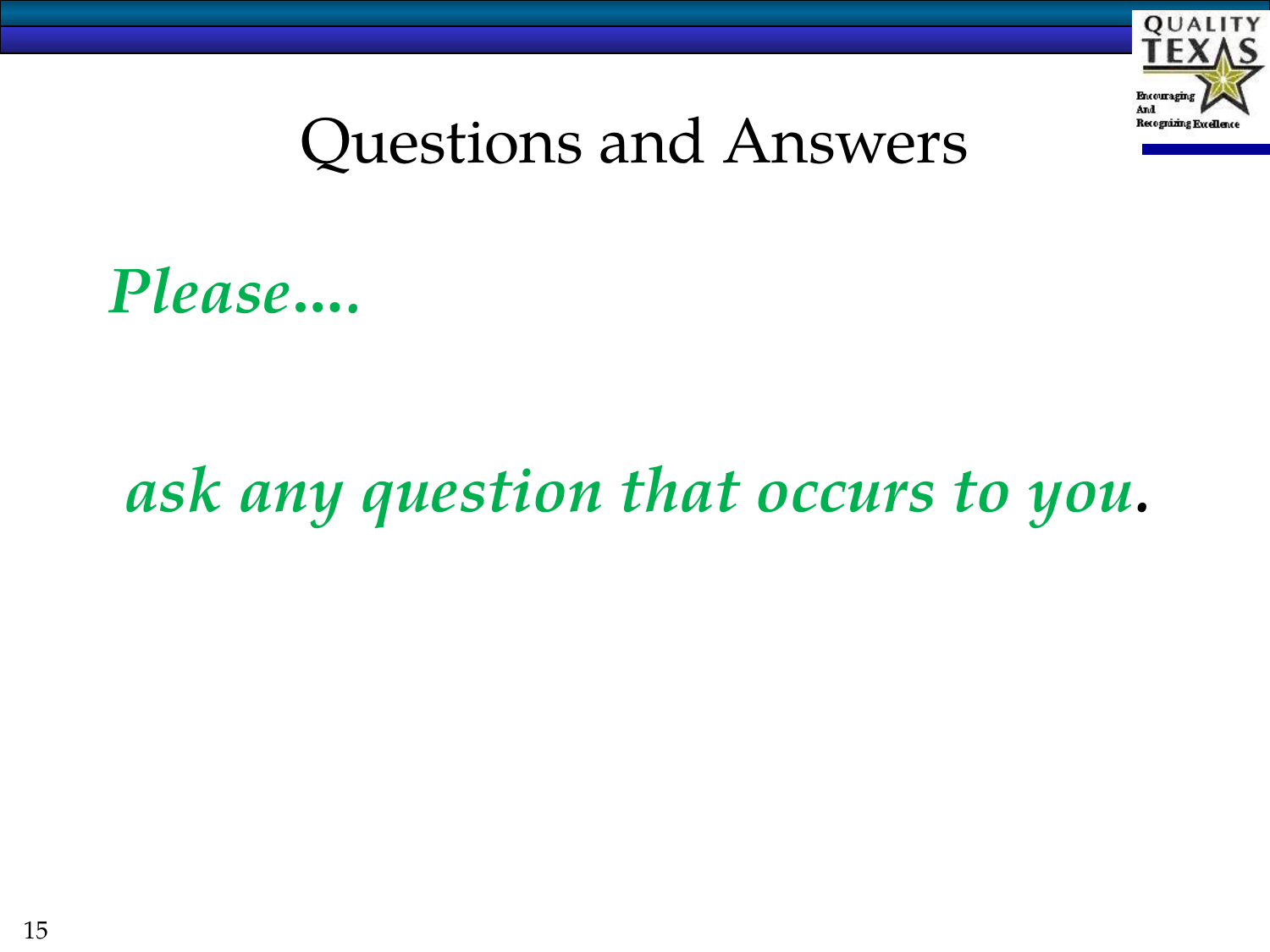

# Questions and Answers
Please….

 ask any question that occurs to you.

15